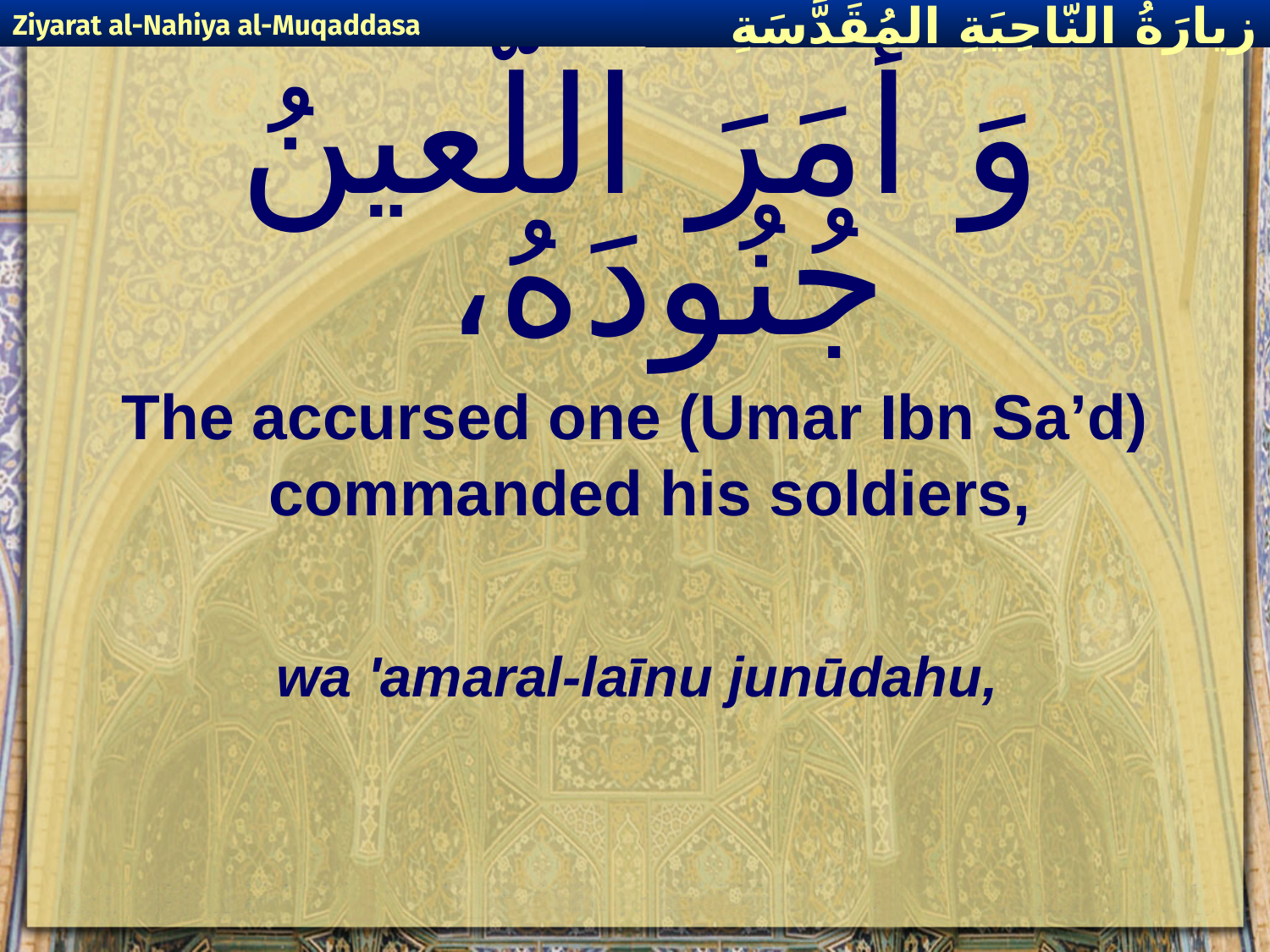

Ziyarat al-Nahiya al-Muqaddasa
زيارَةُ النّاحِيَةِ ال‍مُقَدَّسَةِ
# وَ أمَرَ اللَّعينُ جُنُودَهُ،
The accursed one (Umar Ibn Sa’d) commanded his soldiers,
wa 'amaral-laīnu junūdahu,